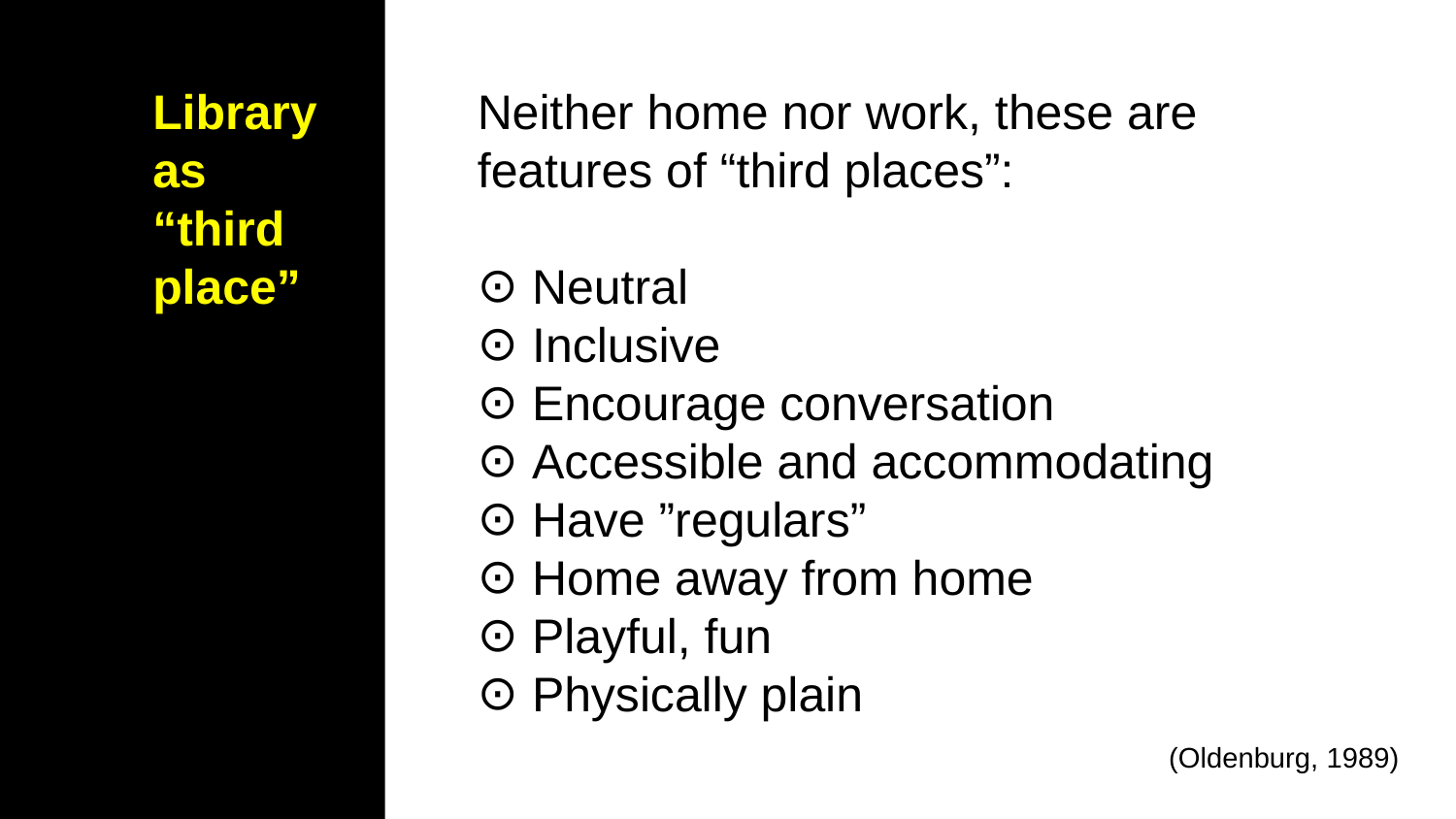

# Library as “third place”
Neither home nor work, these are features of “third places”:

Neutral
Inclusive
Encourage conversation
Accessible and accommodating
Have ”regulars”
Home away from home
Playful, fun
Physically plain

(Oldenburg, 1989)